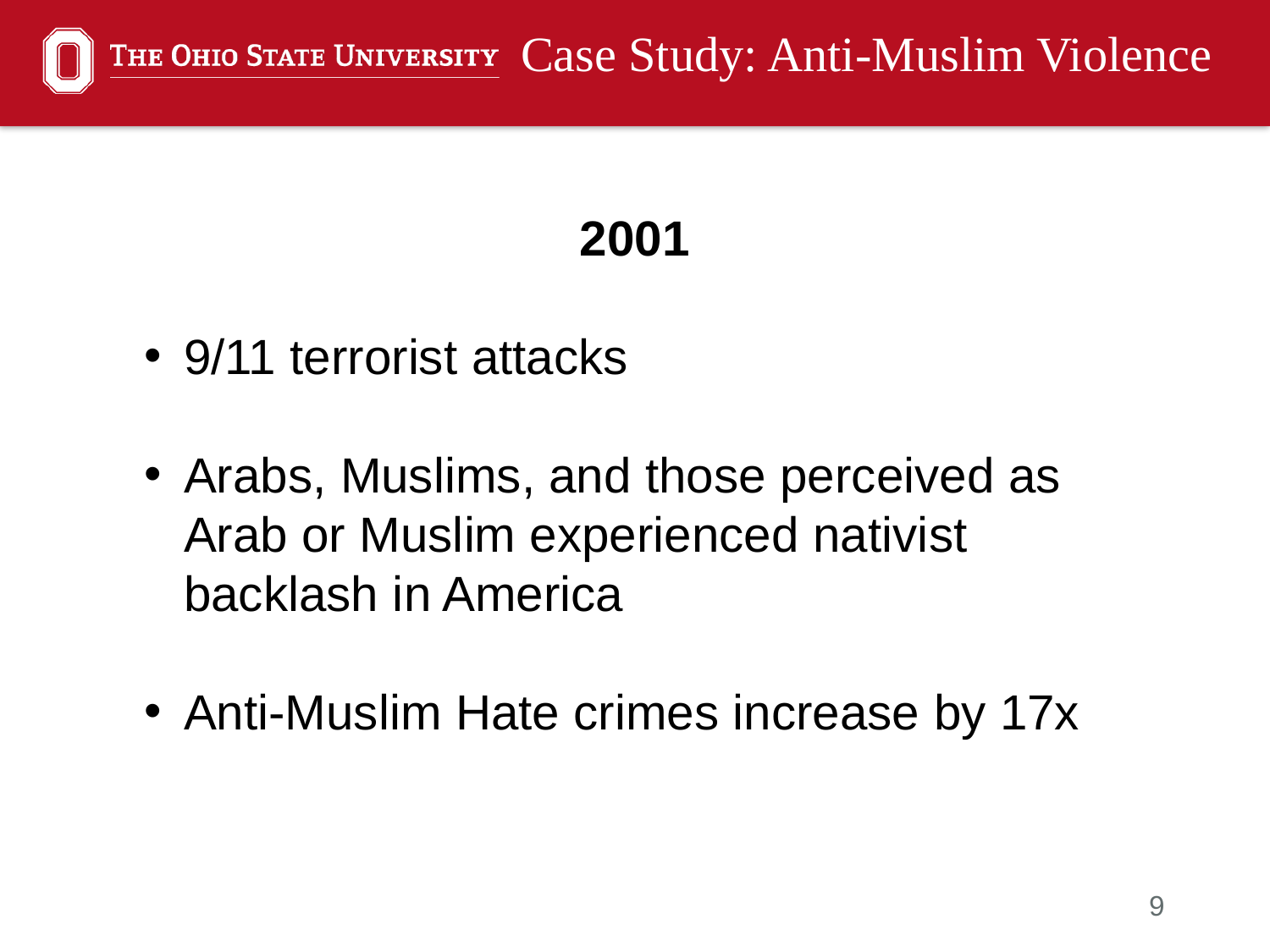

Case Study: Anti-Muslim Violence

2001

9/11 terrorist attacks

Arabs, Muslims, and those perceived as Arab or Muslim experienced nativist backlash in America

Anti-Muslim Hate crimes increase by 17x